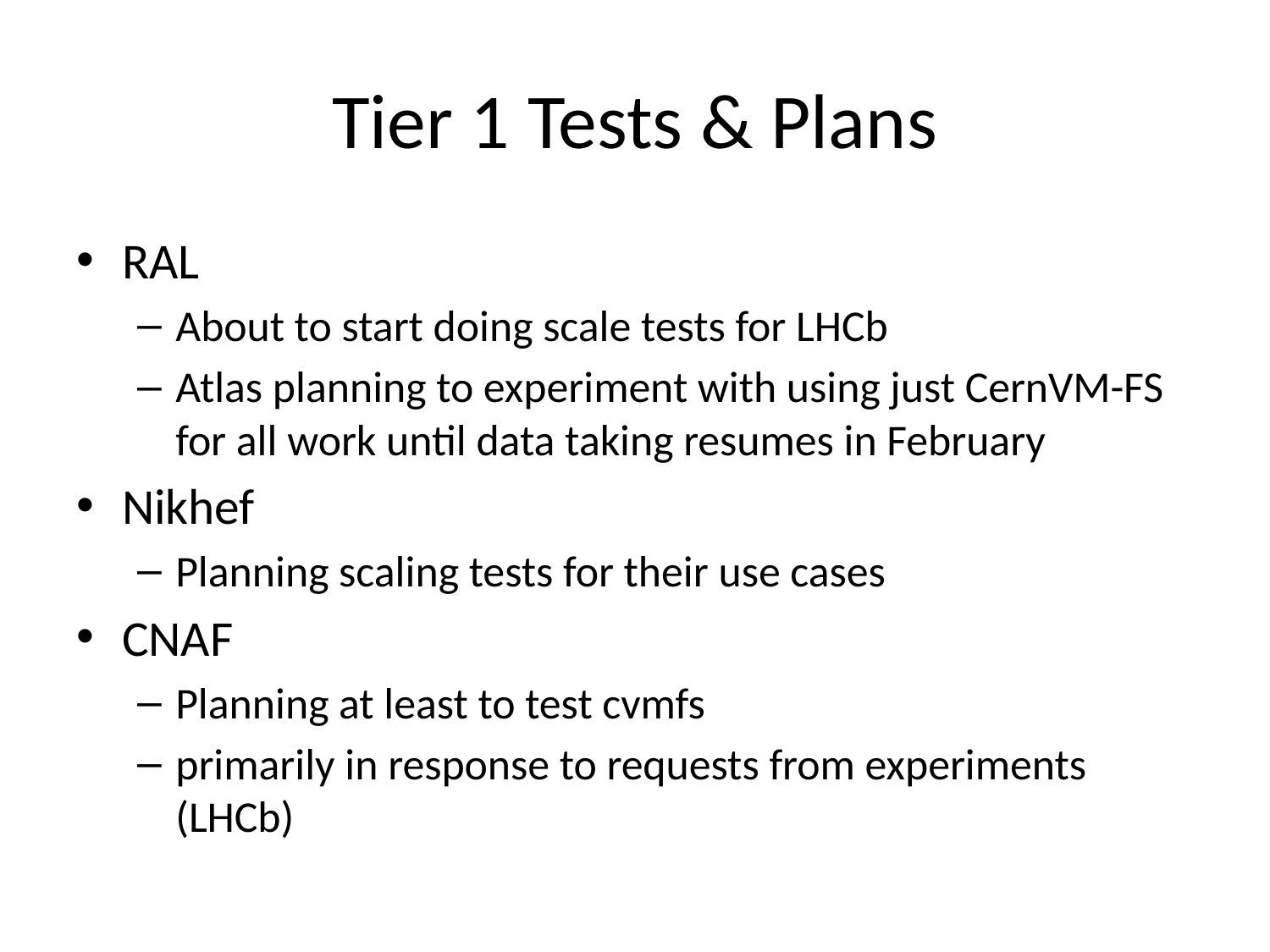

# Tier 1 Tests & Plans
RAL
About to start doing scale tests for LHCb
Atlas planning to experiment with using just CernVM-FS for all work until data taking resumes in February
Nikhef
Planning scaling tests for their use cases
CNAF
Planning at least to test cvmfs
primarily in response to requests from experiments (LHCb)